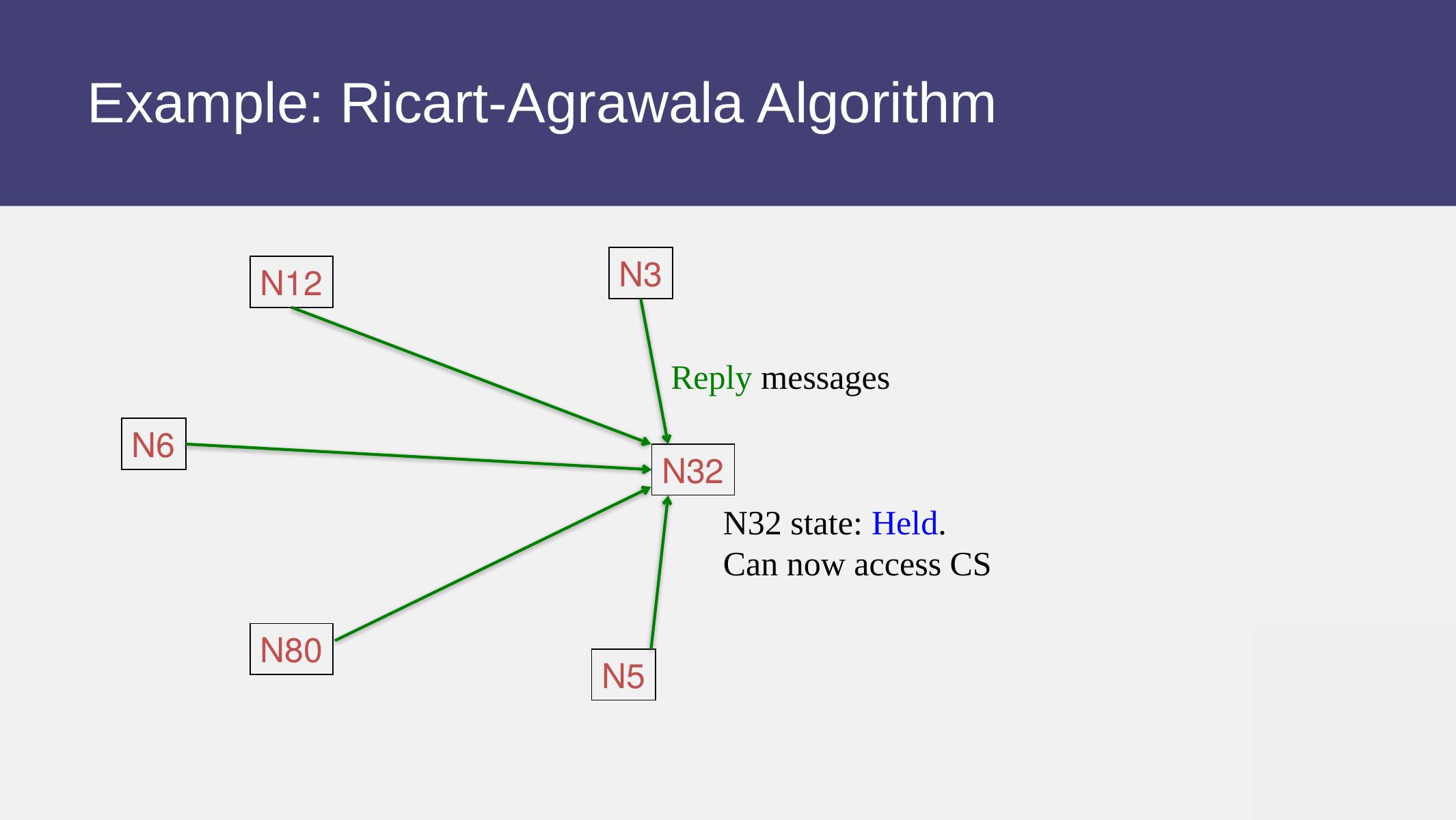

# Example: Ricart-Agrawala Algorithm
N3
N12
Reply messages
N6
N32
N32 state: Held.
Can now access CS
N80
N5